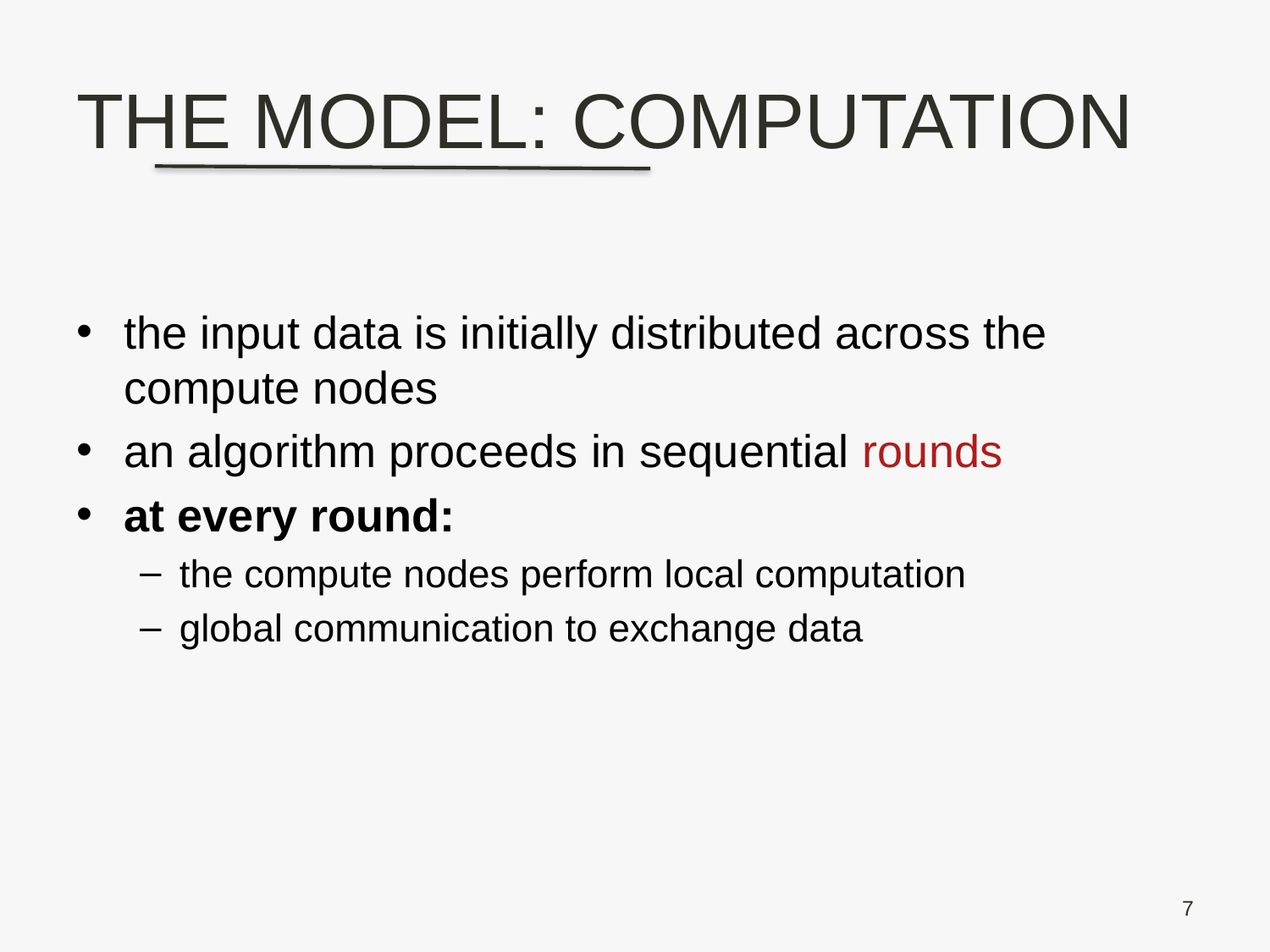

# the model: computation
the input data is initially distributed across the compute nodes
an algorithm proceeds in sequential rounds
at every round:
the compute nodes perform local computation
global communication to exchange data

7